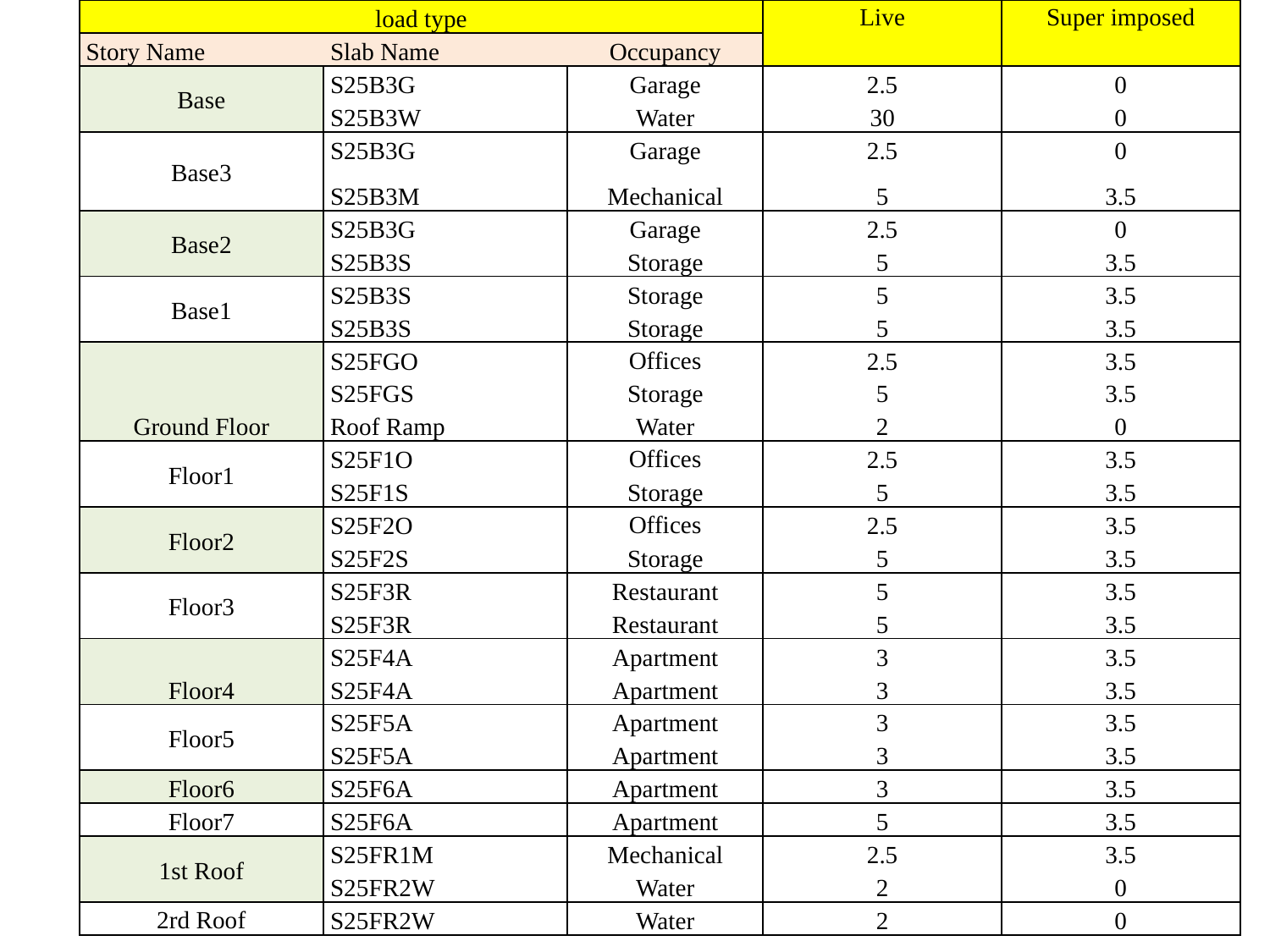

| load type |  |  | Live | Super imposed |
| --- | --- | --- | --- | --- |
| Story Name | Slab Name | Occupancy |  |  |
| Base | S25B3G | Garage | 2.5 | 0 |
|  | S25B3W | Water | 30 | 0 |
| Base3 | S25B3G | Garage | 2.5 | 0 |
|  | S25B3M | Mechanical | 5 | 3.5 |
| Base2 | S25B3G | Garage | 2.5 | 0 |
|  | S25B3S | Storage | 5 | 3.5 |
| Base1 | S25B3S | Storage | 5 | 3.5 |
|  | S25B3S | Storage | 5 | 3.5 |
| Ground Floor | S25FGO | Offices | 2.5 | 3.5 |
|  | S25FGS | Storage | 5 | 3.5 |
|  | Roof Ramp | Water | 2 | 0 |
| Floor1 | S25F1O | Offices | 2.5 | 3.5 |
|  | S25F1S | Storage | 5 | 3.5 |
| Floor2 | S25F2O | Offices | 2.5 | 3.5 |
|  | S25F2S | Storage | 5 | 3.5 |
| Floor3 | S25F3R | Restaurant | 5 | 3.5 |
|  | S25F3R | Restaurant | 5 | 3.5 |
| Floor4 | S25F4A | Apartment | 3 | 3.5 |
|  | S25F4A | Apartment | 3 | 3.5 |
| Floor5 | S25F5A | Apartment | 3 | 3.5 |
|  | S25F5A | Apartment | 3 | 3.5 |
| Floor6 | S25F6A | Apartment | 3 | 3.5 |
| Floor7 | S25F6A | Apartment | 5 | 3.5 |
| 1st Roof | S25FR1M | Mechanical | 2.5 | 3.5 |
|  | S25FR2W | Water | 2 | 0 |
| 2rd Roof | S25FR2W | Water | 2 | 0 |